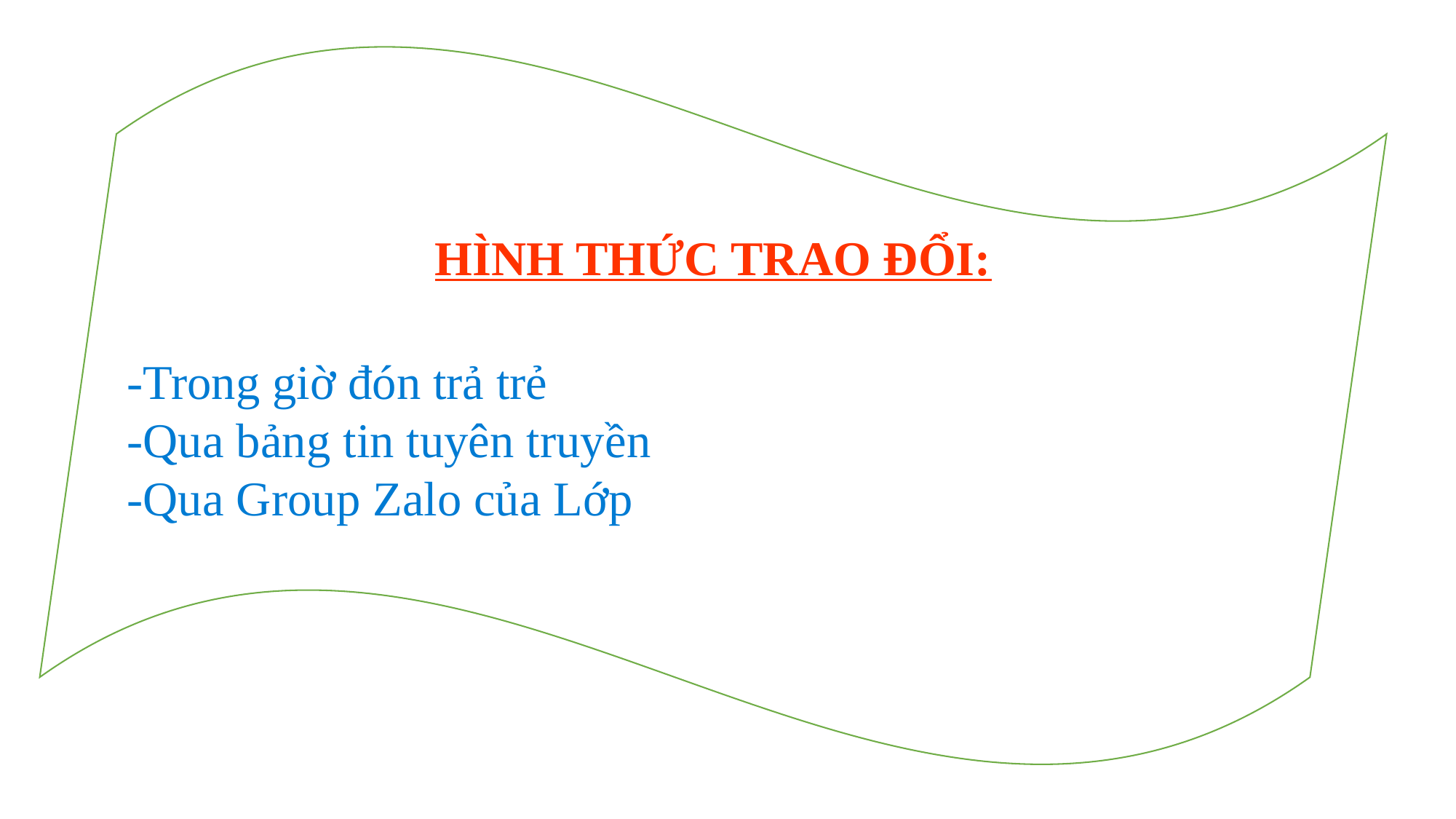

HÌNH THỨC TRAO ĐỔI:

-Trong giờ đón trả trẻ
-Qua bảng tin tuyên truyền
-Qua Group Zalo của Lớp